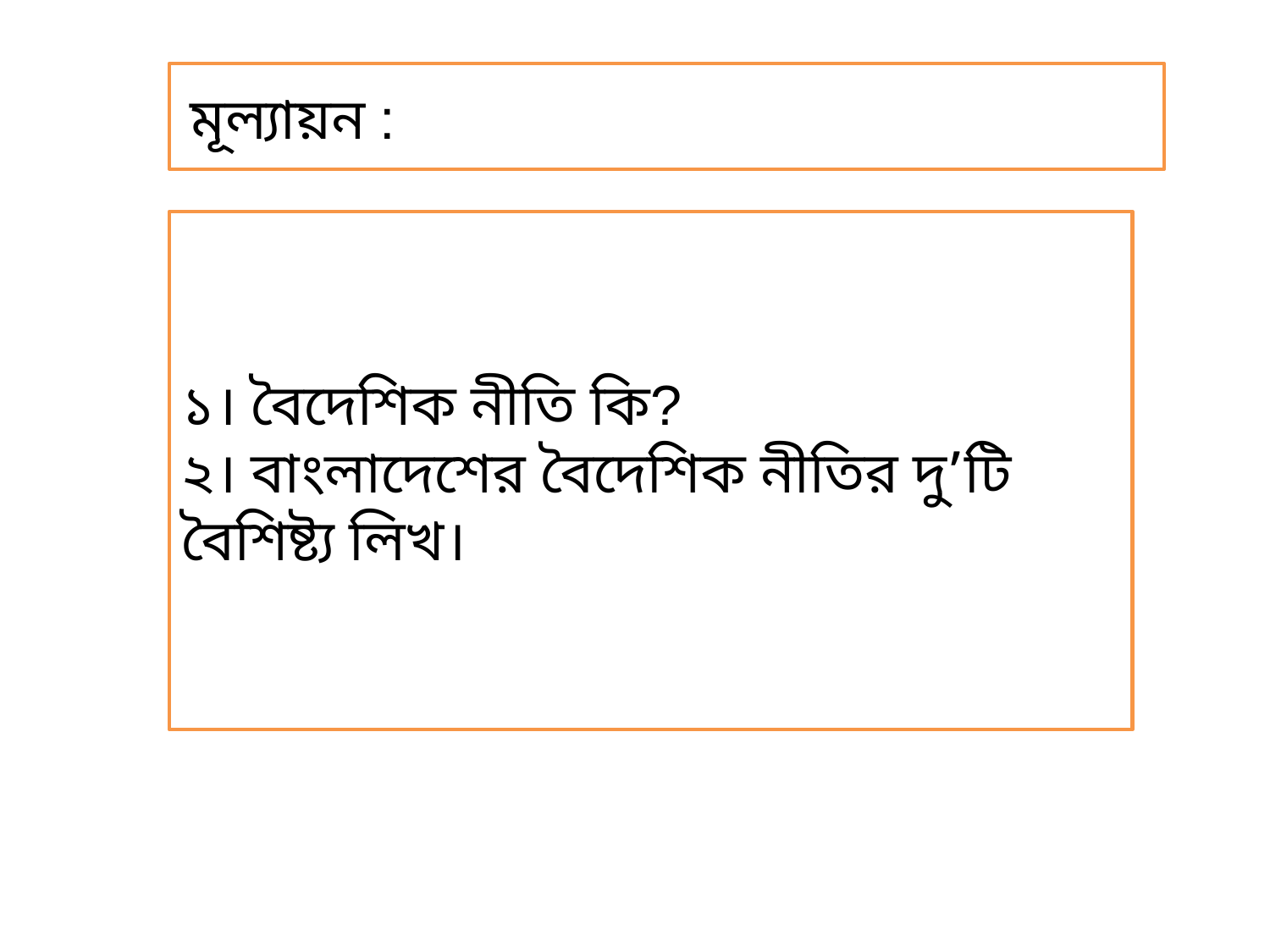

মূল্যায়ন :
১। বৈদেশিক নীতি কি?
২। বাংলাদেশের বৈদেশিক নীতির দু’টি বৈশিষ্ট্য লিখ।